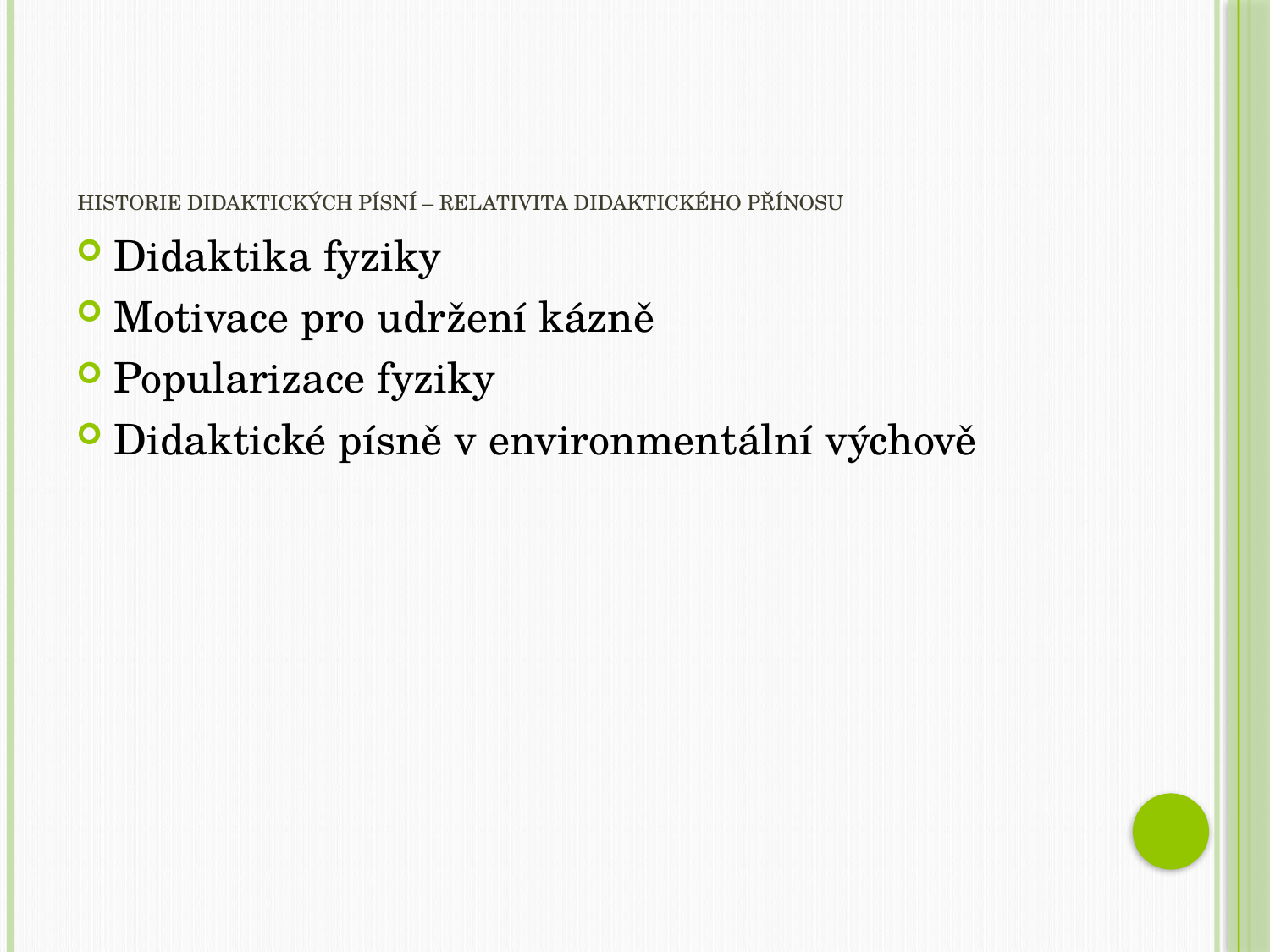

# Historie didaktických písní – relativita didaktického přínosu
Didaktika fyziky
Motivace pro udržení kázně
Popularizace fyziky
Didaktické písně v environmentální výchově